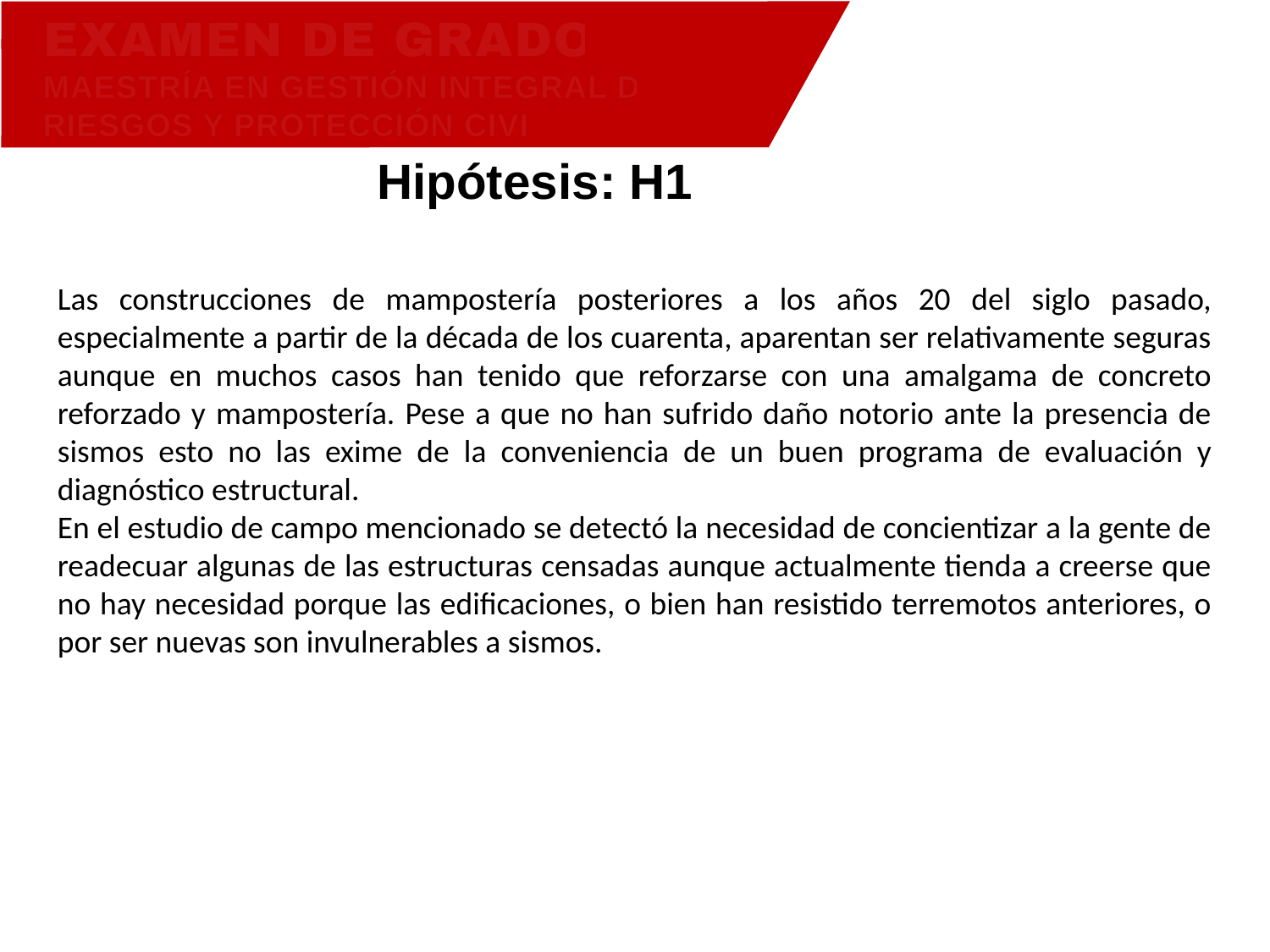

EXAMEN DE GRADO
MAESTRÍA EN GESTIÓN INTEGRAL DE RIESGOS Y PROTECCIÓN CIVIL

Hipótesis: H1

Las construcciones de mampostería posteriores a los años 20 del siglo pasado, especialmente a partir de la década de los cuarenta, aparentan ser relativamente seguras aunque en muchos casos han tenido que reforzarse con una amalgama de concreto reforzado y mampostería. Pese a que no han sufrido daño notorio ante la presencia de sismos esto no las exime de la conveniencia de un buen programa de evaluación y diagnóstico estructural.
En el estudio de campo mencionado se detectó la necesidad de concientizar a la gente de readecuar algunas de las estructuras censadas aunque actualmente tienda a creerse que no hay necesidad porque las edificaciones, o bien han resistido terremotos anteriores, o por ser nuevas son invulnerables a sismos.